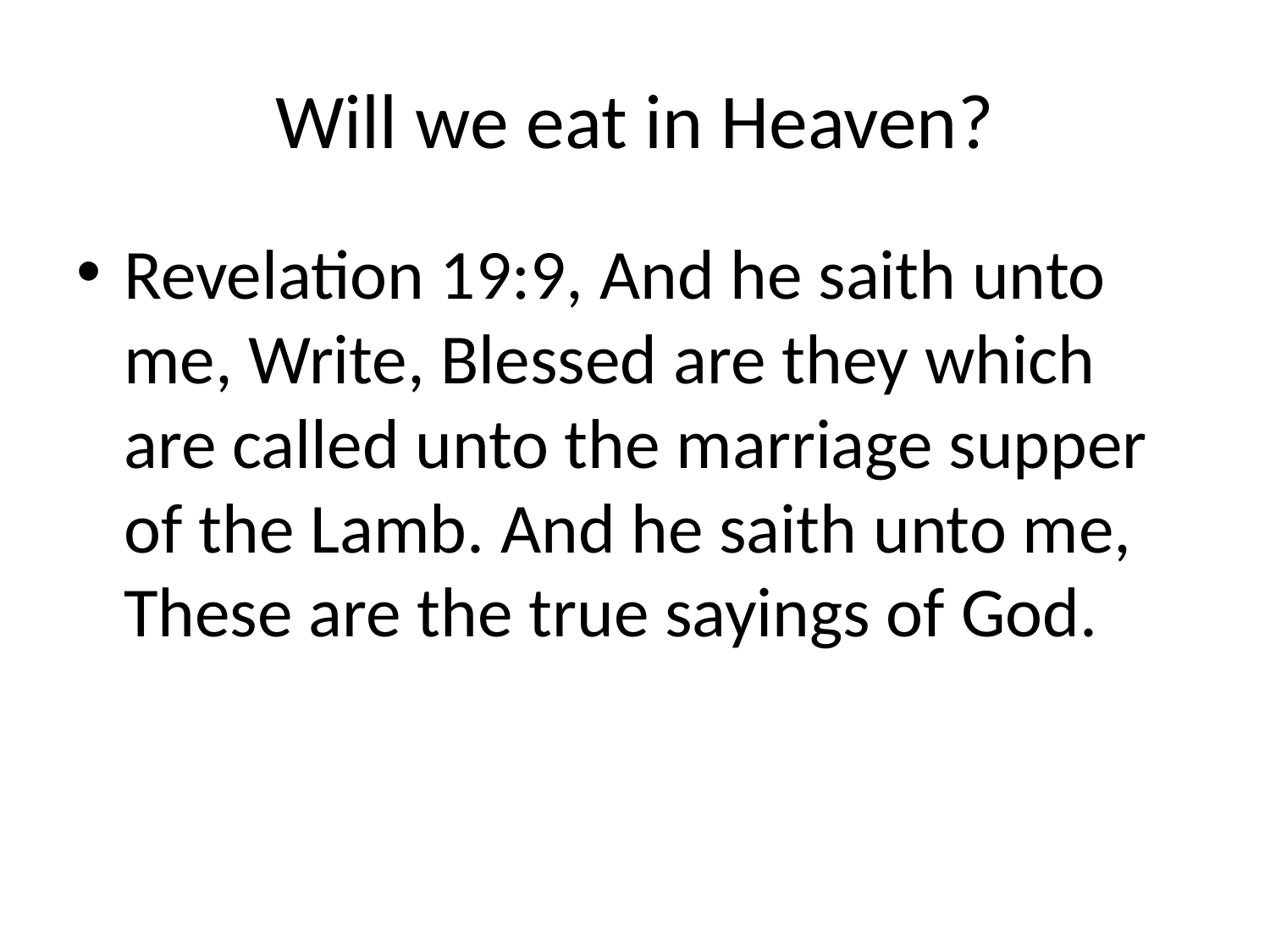

# Will we eat in Heaven?
Revelation 19:9, And he saith unto me, Write, Blessed are they which are called unto the marriage supper of the Lamb. And he saith unto me, These are the true sayings of God.